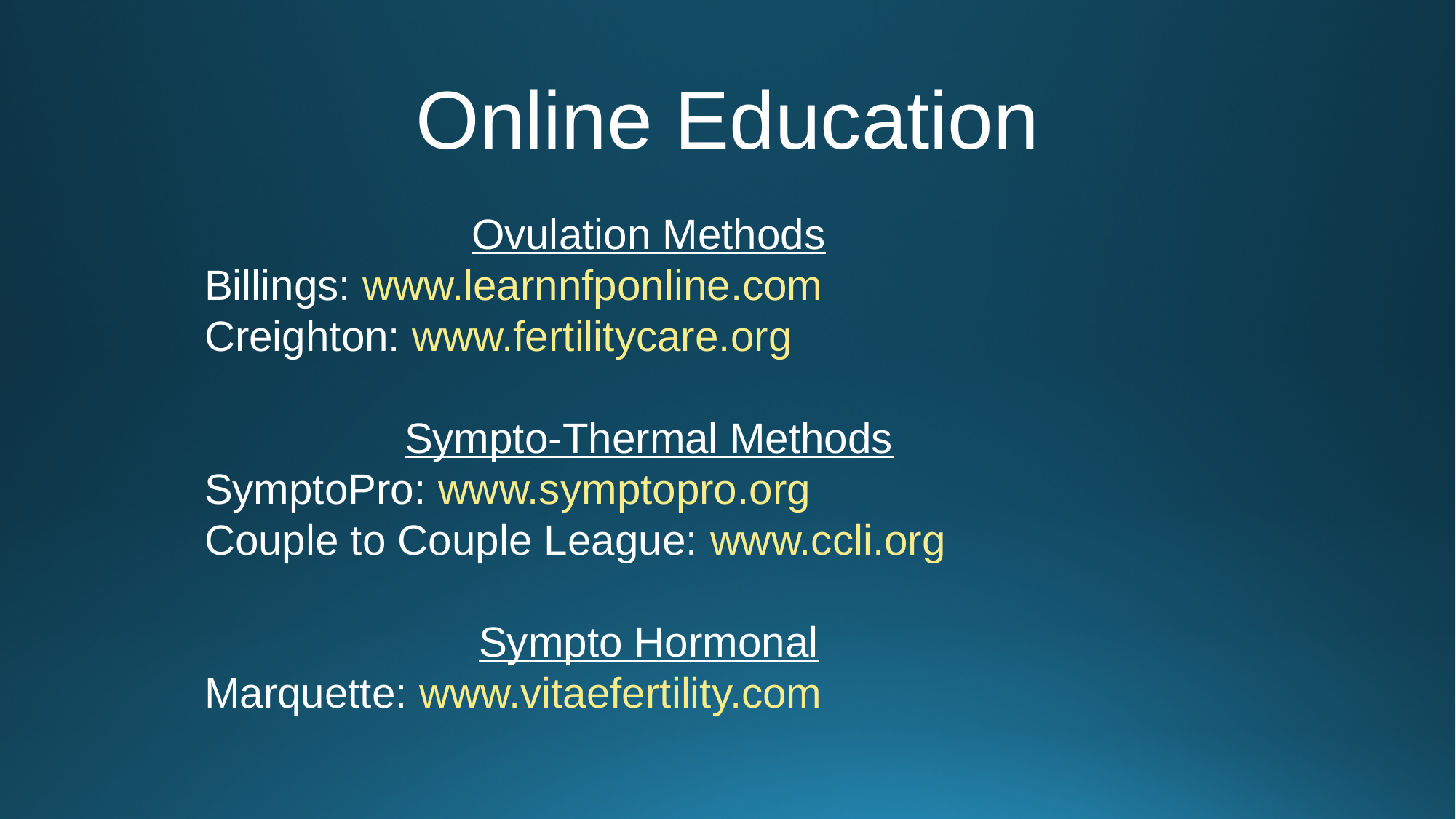

# Online Education
Ovulation Methods
Billings: www.learnnfponline.com
Creighton: www.fertilitycare.org

Sympto-Thermal Methods
SymptoPro: www.symptopro.org
Couple to Couple League: www.ccli.org

Sympto Hormonal
Marquette: www.vitaefertility.com